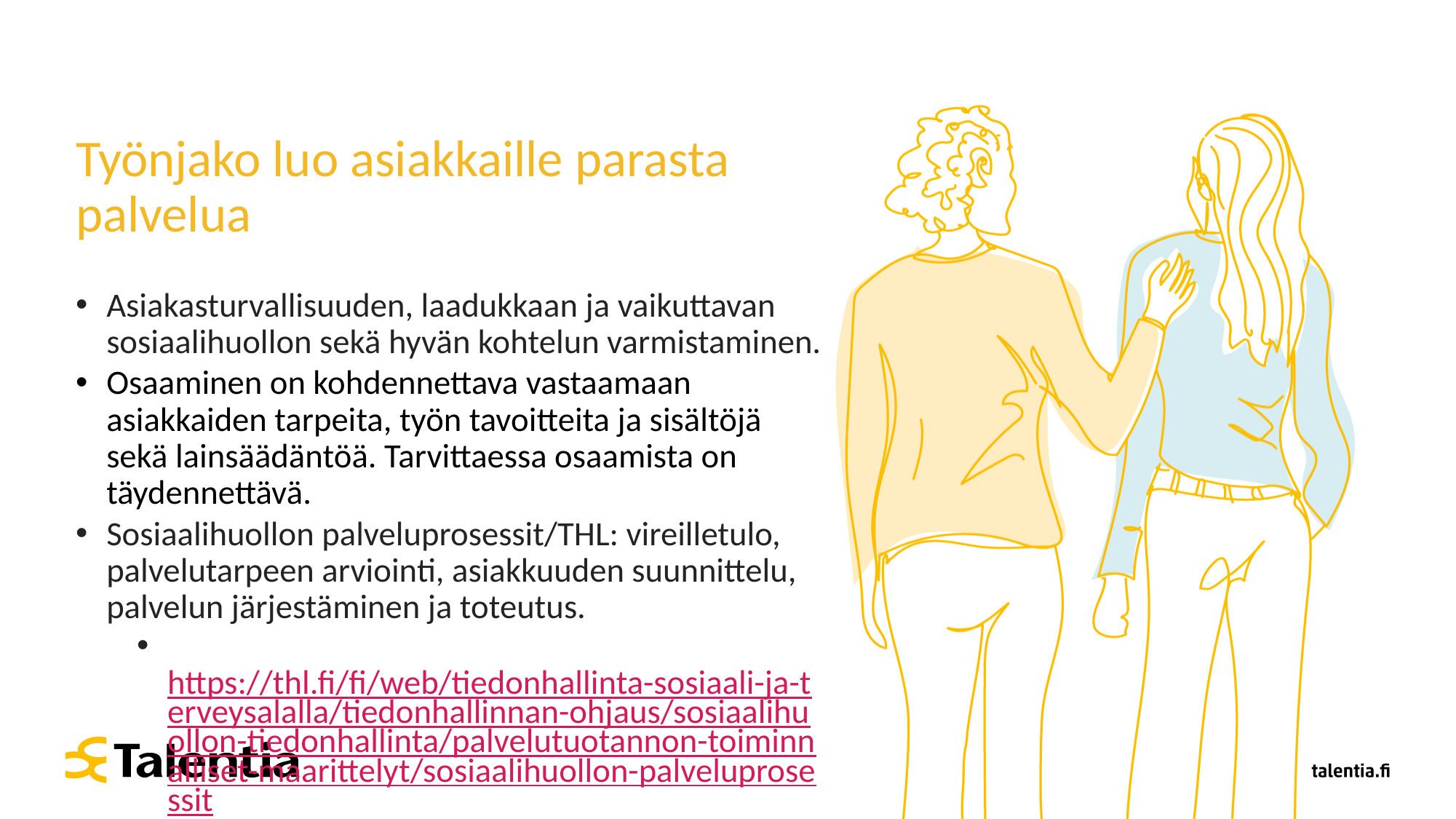

# Työnjako luo asiakkaille parasta palvelua
Asiakasturvallisuuden, laadukkaan ja vaikuttavan sosiaalihuollon sekä hyvän kohtelun varmistaminen.
Osaaminen on kohdennettava vastaamaan asiakkaiden tarpeita, työn tavoitteita ja sisältöjä sekä lainsäädäntöä. Tarvittaessa osaamista on täydennettävä.
Sosiaalihuollon palveluprosessit/THL: vireilletulo, palvelutarpeen arviointi, asiakkuuden suunnittelu, palvelun järjestäminen ja toteutus.
 https://thl.fi/fi/web/tiedonhallinta-sosiaali-ja-terveysalalla/tiedonhallinnan-ohjaus/sosiaalihuollon-tiedonhallinta/palvelutuotannon-toiminnalliset-maarittelyt/sosiaalihuollon-palveluprosessit